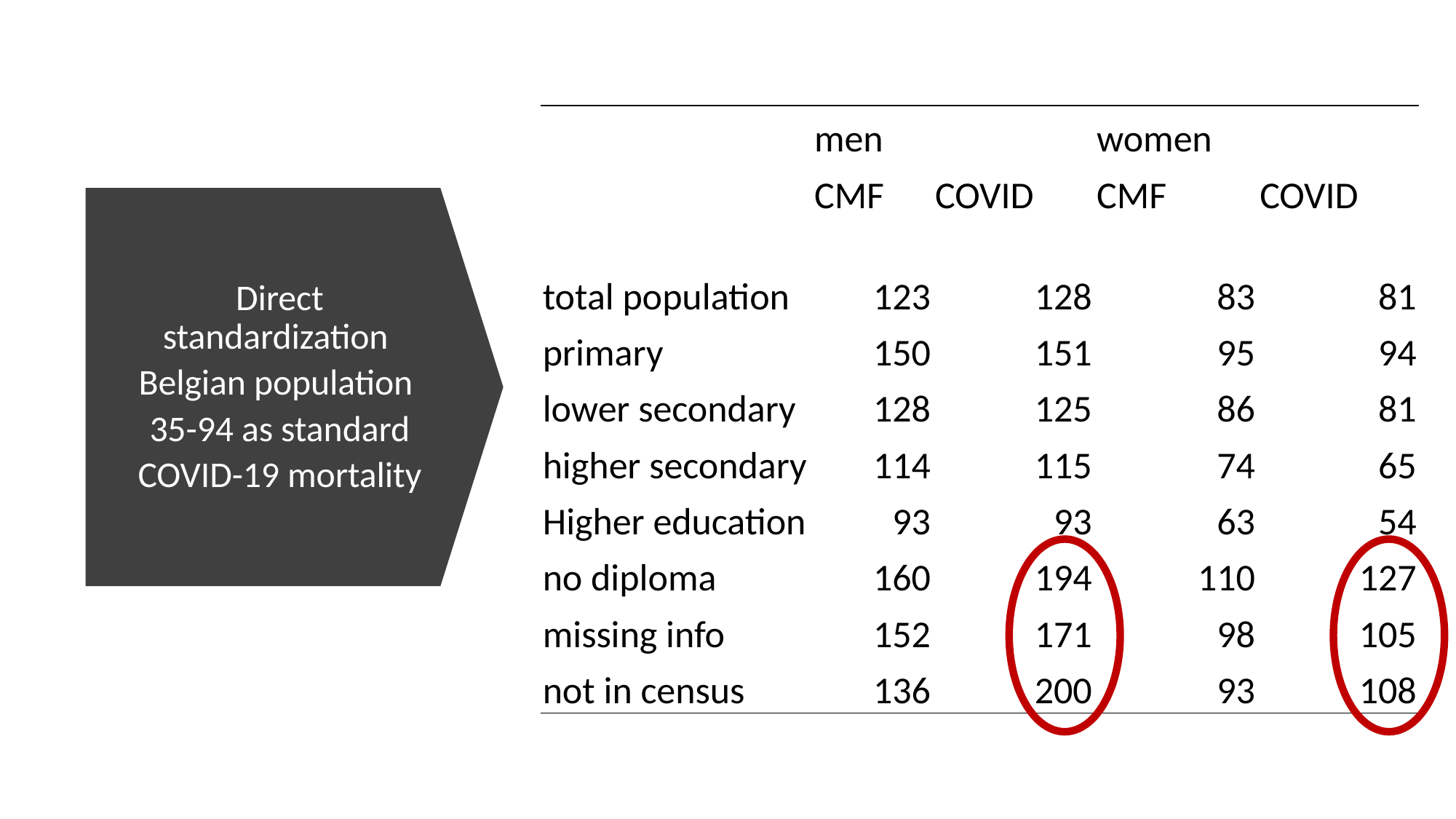

|  | men |  | women |  |
| --- | --- | --- | --- | --- |
|  | CMF | COVID | CMF | COVID |
| total population | 123 | 128 | 83 | 81 |
| primary | 150 | 151 | 95 | 94 |
| lower secondary | 128 | 125 | 86 | 81 |
| higher secondary | 114 | 115 | 74 | 65 |
| Higher education | 93 | 93 | 63 | 54 |
| no diploma | 160 | 194 | 110 | 127 |
| missing info | 152 | 171 | 98 | 105 |
| not in census | 136 | 200 | 93 | 108 |

Direct standardization
Belgian population
35-94 as standard
COVID-19 mortality